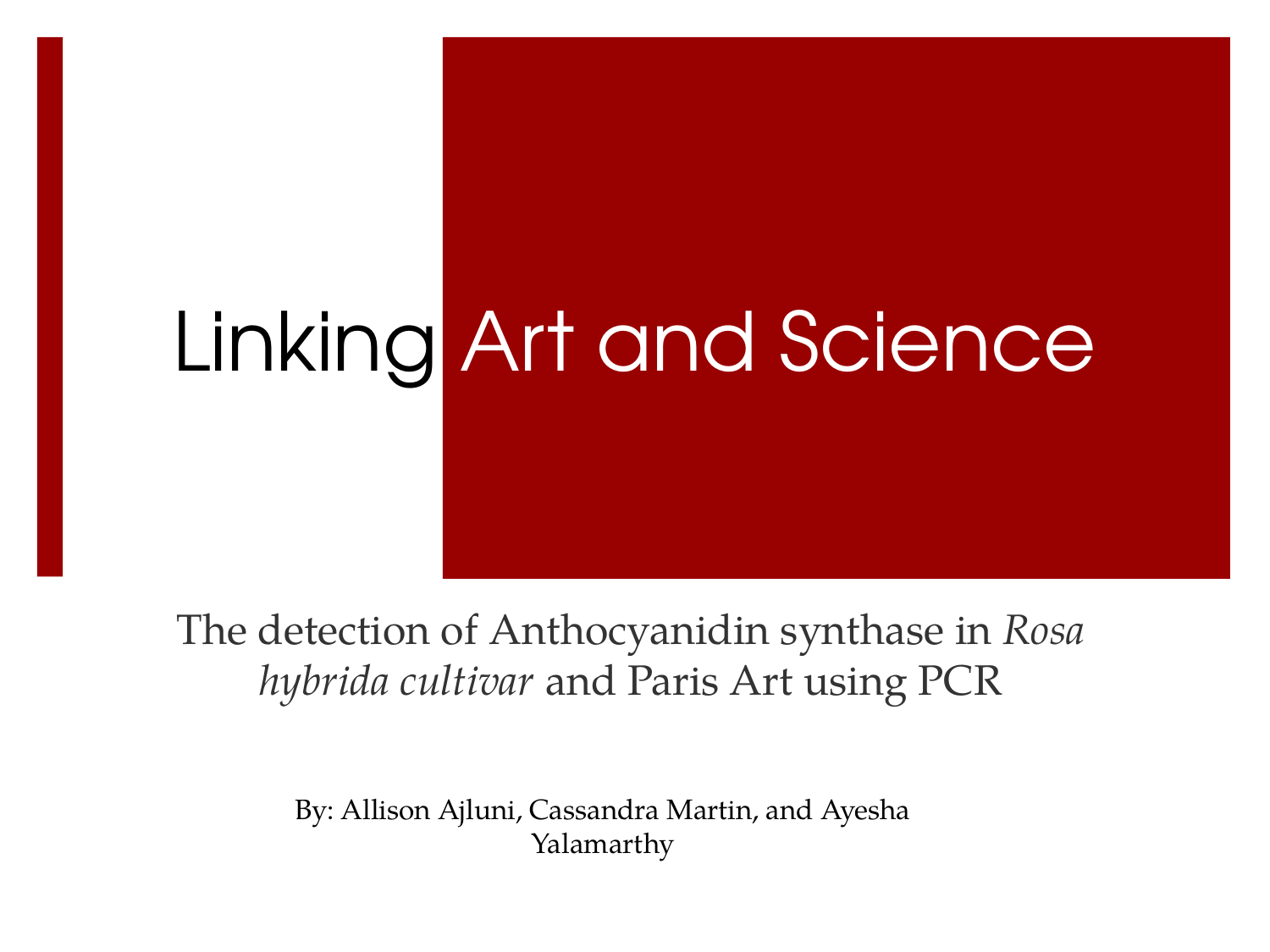

# Linking Art and Science
The detection of Anthocyanidin synthase in Rosa hybrida cultivar and Paris Art using PCR

By: Allison Ajluni, Cassandra Martin, and Ayesha Yalamarthy